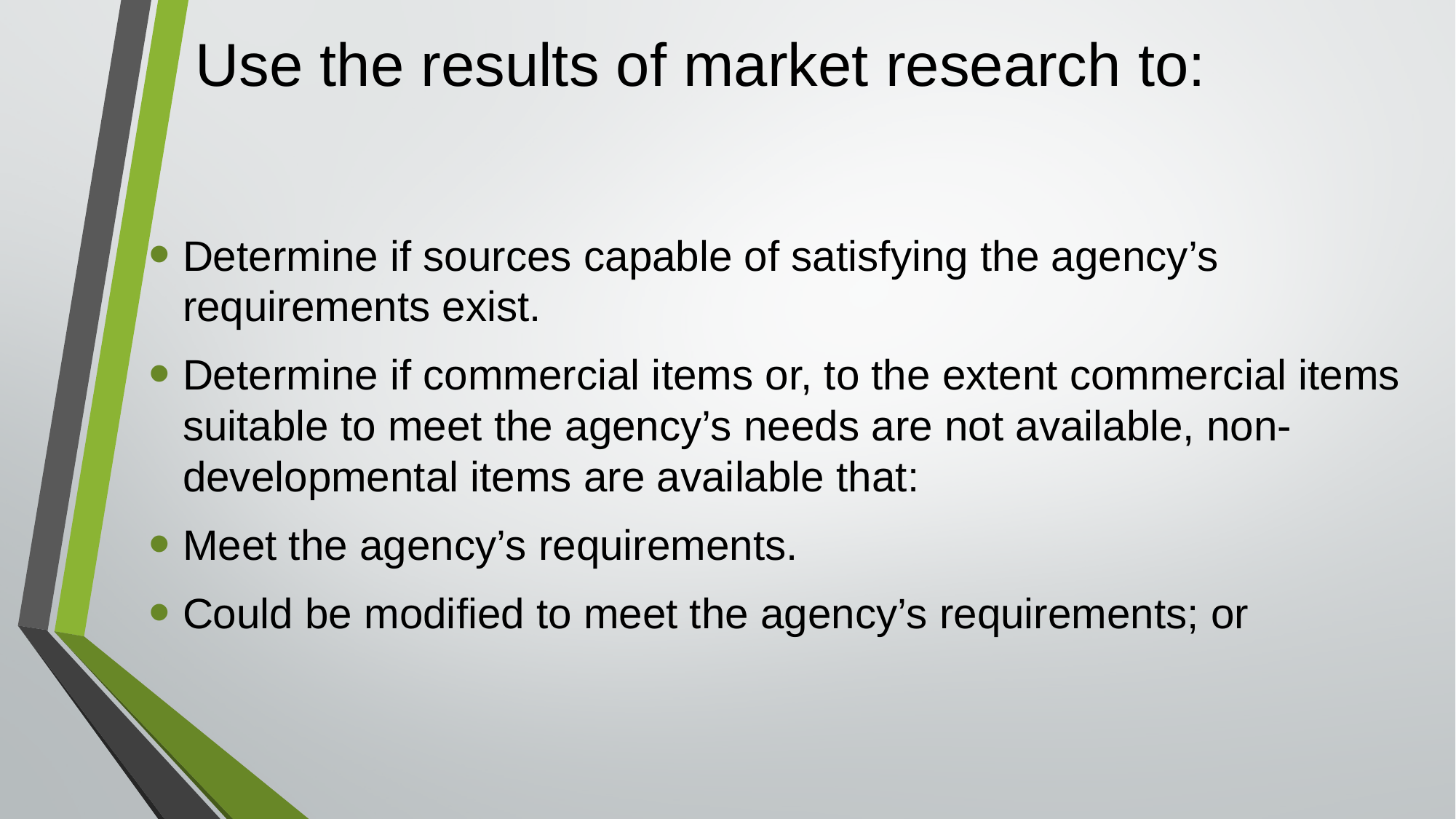

# Use the results of market research to:
Determine if sources capable of satisfying the agency’s requirements exist.
Determine if commercial items or, to the extent commercial items suitable to meet the agency’s needs are not available, non-developmental items are available that:
Meet the agency’s requirements.
Could be modified to meet the agency’s requirements; or